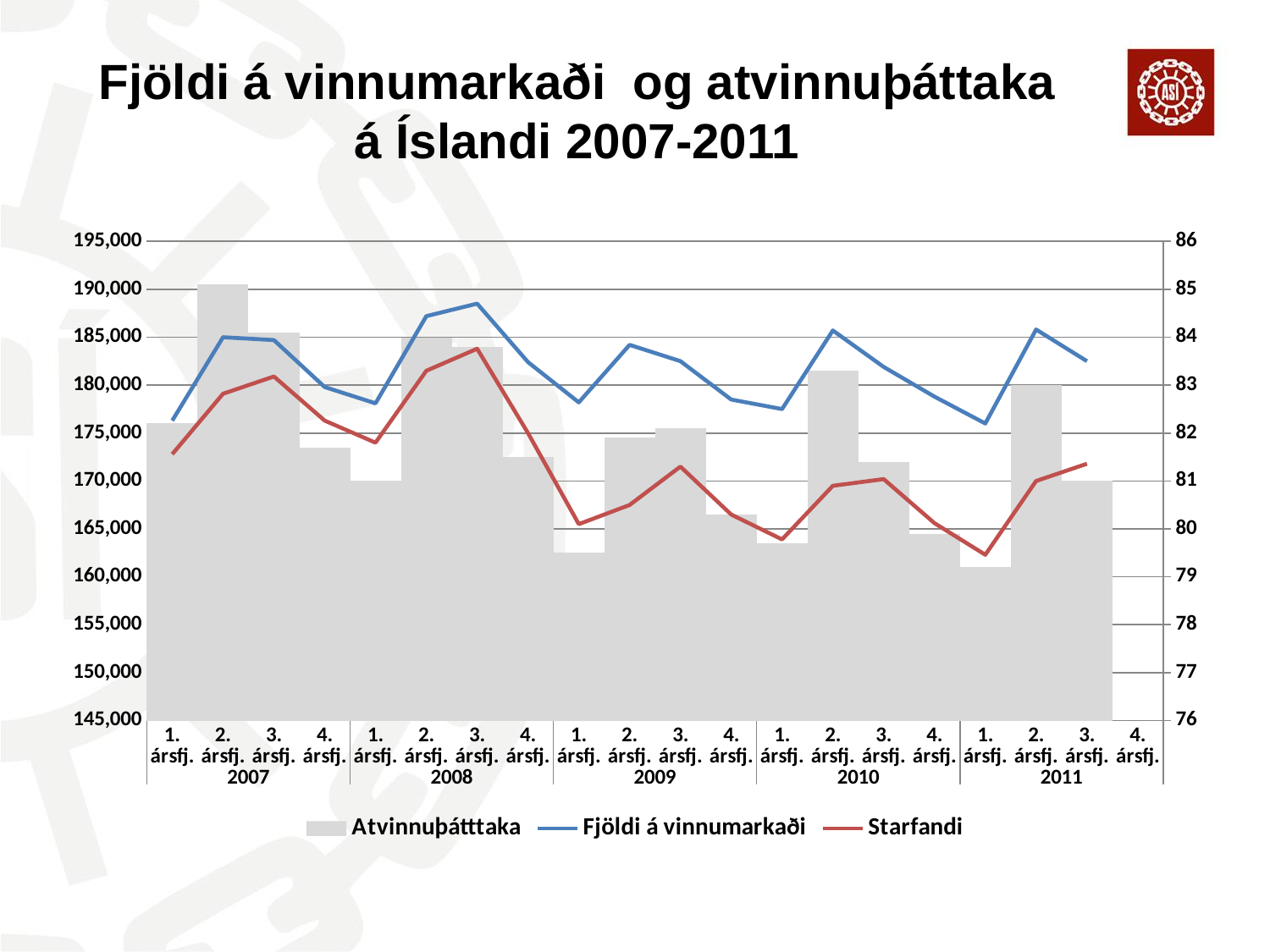

# Fjöldi á vinnumarkaði  og atvinnuþáttaka á Íslandi 2007-2011

### Chart

| Category |  |  |  |
|---|---|---|---|